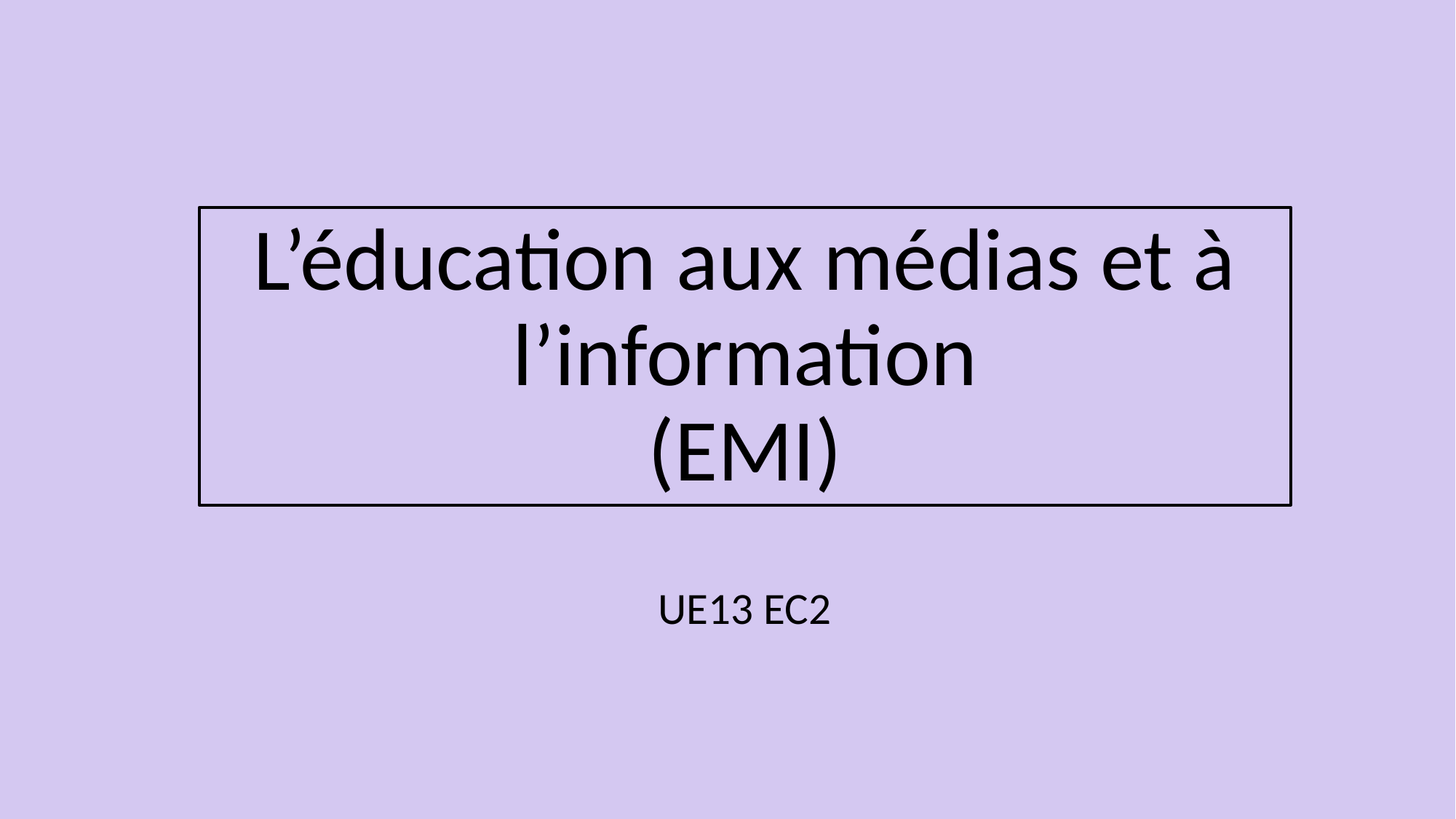

# L’éducation aux médias et à l’information (EMI)
UE13 EC2